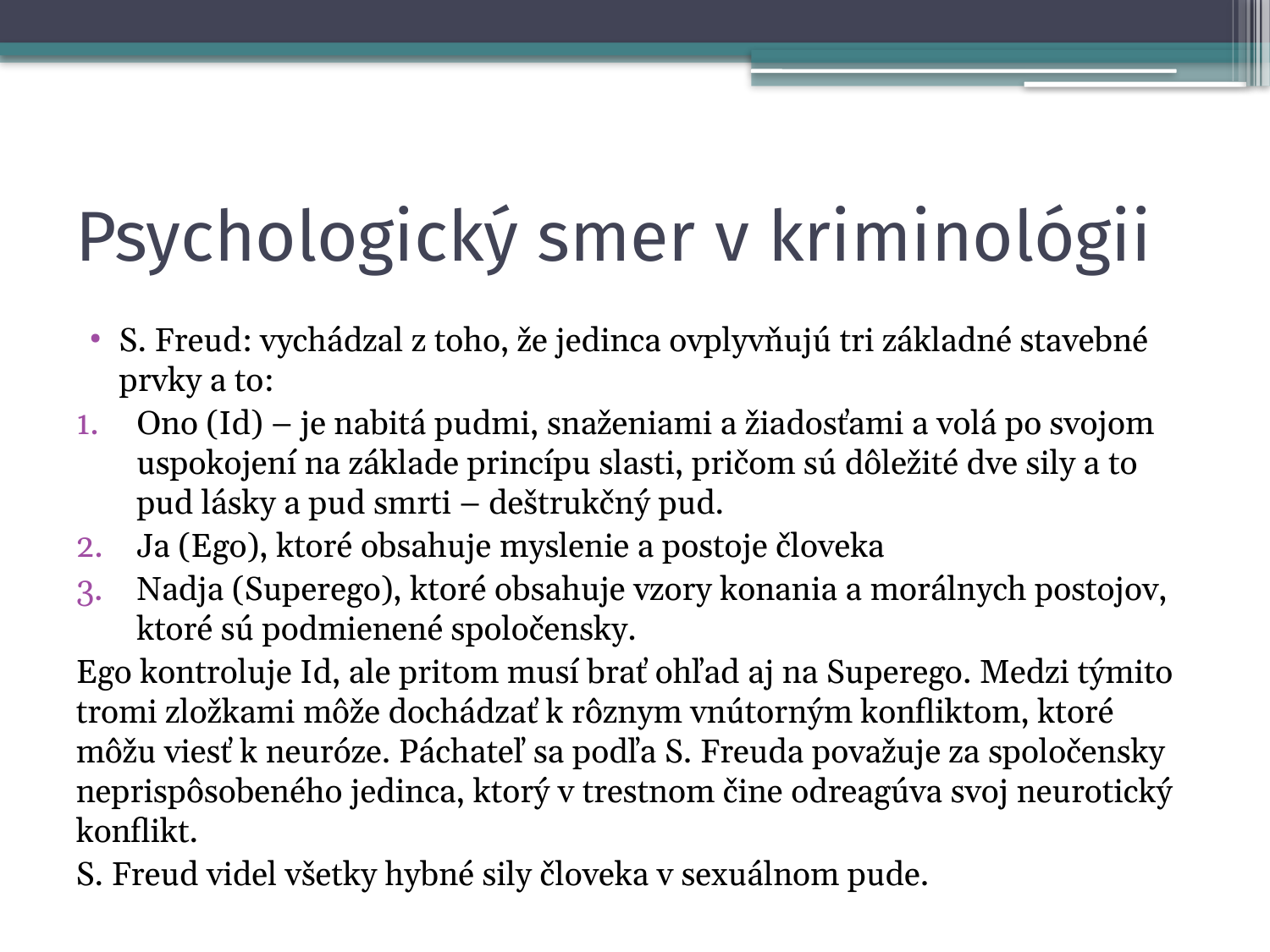

# Psychologický smer v kriminológii
S. Freud: vychádzal z toho, že jedinca ovplyvňujú tri základné stavebné prvky a to:
Ono (Id) – je nabitá pudmi, snaženiami a žiadosťami a volá po svojom uspokojení na základe princípu slasti, pričom sú dôležité dve sily a to pud lásky a pud smrti – deštrukčný pud.
Ja (Ego), ktoré obsahuje myslenie a postoje človeka
Nadja (Superego), ktoré obsahuje vzory konania a morálnych postojov, ktoré sú podmienené spoločensky.
Ego kontroluje Id, ale pritom musí brať ohľad aj na Superego. Medzi týmito tromi zložkami môže dochádzať k rôznym vnútorným konfliktom, ktoré môžu viesť k neuróze. Páchateľ sa podľa S. Freuda považuje za spoločensky neprispôsobeného jedinca, ktorý v trestnom čine odreagúva svoj neurotický konflikt.
S. Freud videl všetky hybné sily človeka v sexuálnom pude.